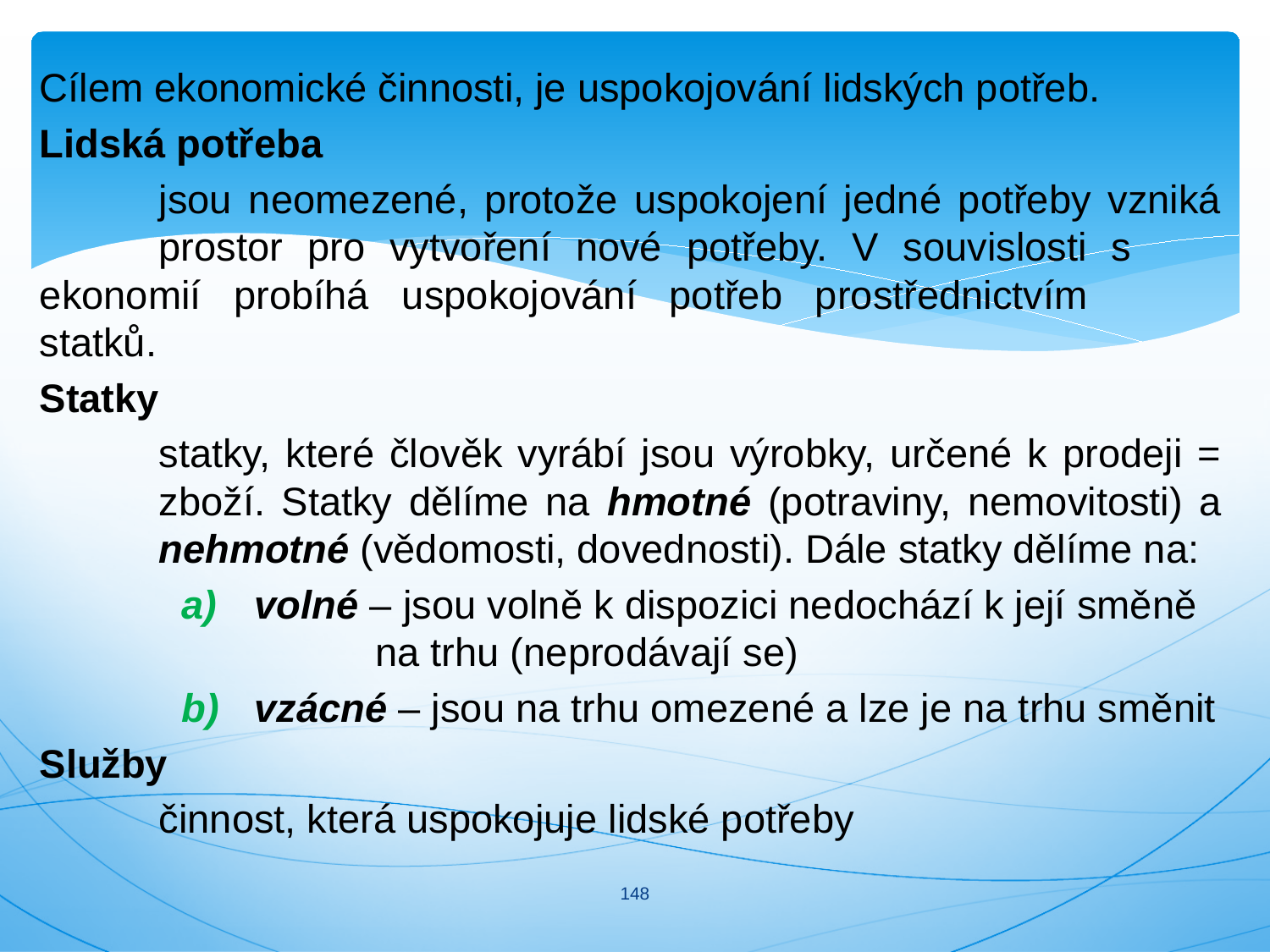

#
Cílem ekonomické činnosti, je uspokojování lidských potřeb.
Lidská potřeba
	jsou neomezené, protože uspokojení jedné potřeby vzniká 	prostor pro vytvoření nové potřeby. V souvislosti s 	ekonomií probíhá uspokojování potřeb prostřednictvím 	statků.
Statky
	statky, které člověk vyrábí jsou výrobky, určené k prodeji = 	zboží. Statky dělíme na hmotné (potraviny, nemovitosti) a 	nehmotné (vědomosti, dovednosti). Dále statky dělíme na:
volné – jsou volně k dispozici nedochází k její směně 	             na trhu (neprodávají se)
vzácné – jsou na trhu omezené a lze je na trhu směnit
Služby
	činnost, která uspokojuje lidské potřeby
148